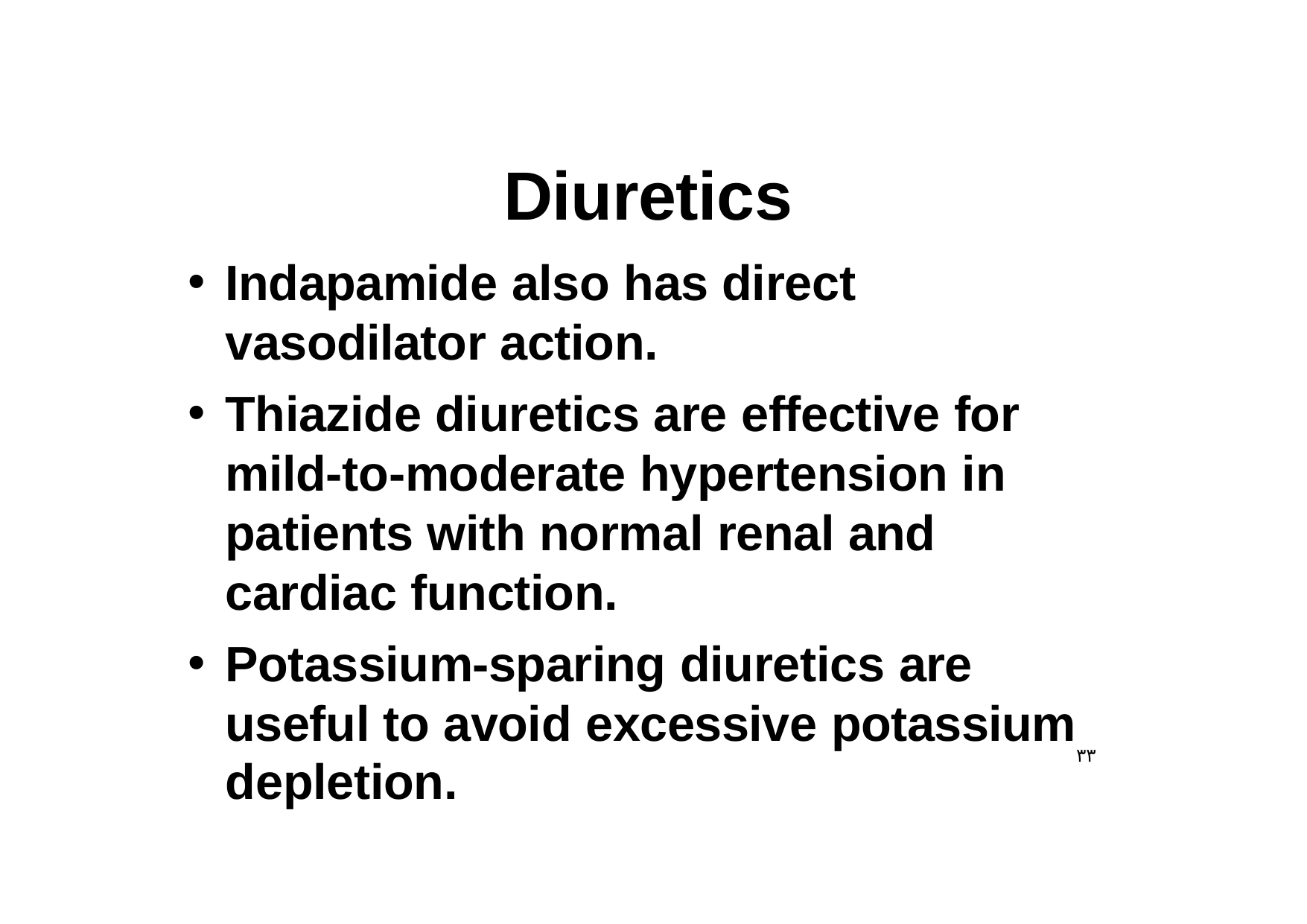

# Diuretics
Indapamide also has direct vasodilator action.
Thiazide diuretics are effective for mild-to-moderate hypertension in patients with normal renal and cardiac function.
Potassium-sparing diuretics are useful to avoid excessive potassium

٣٣
depletion.